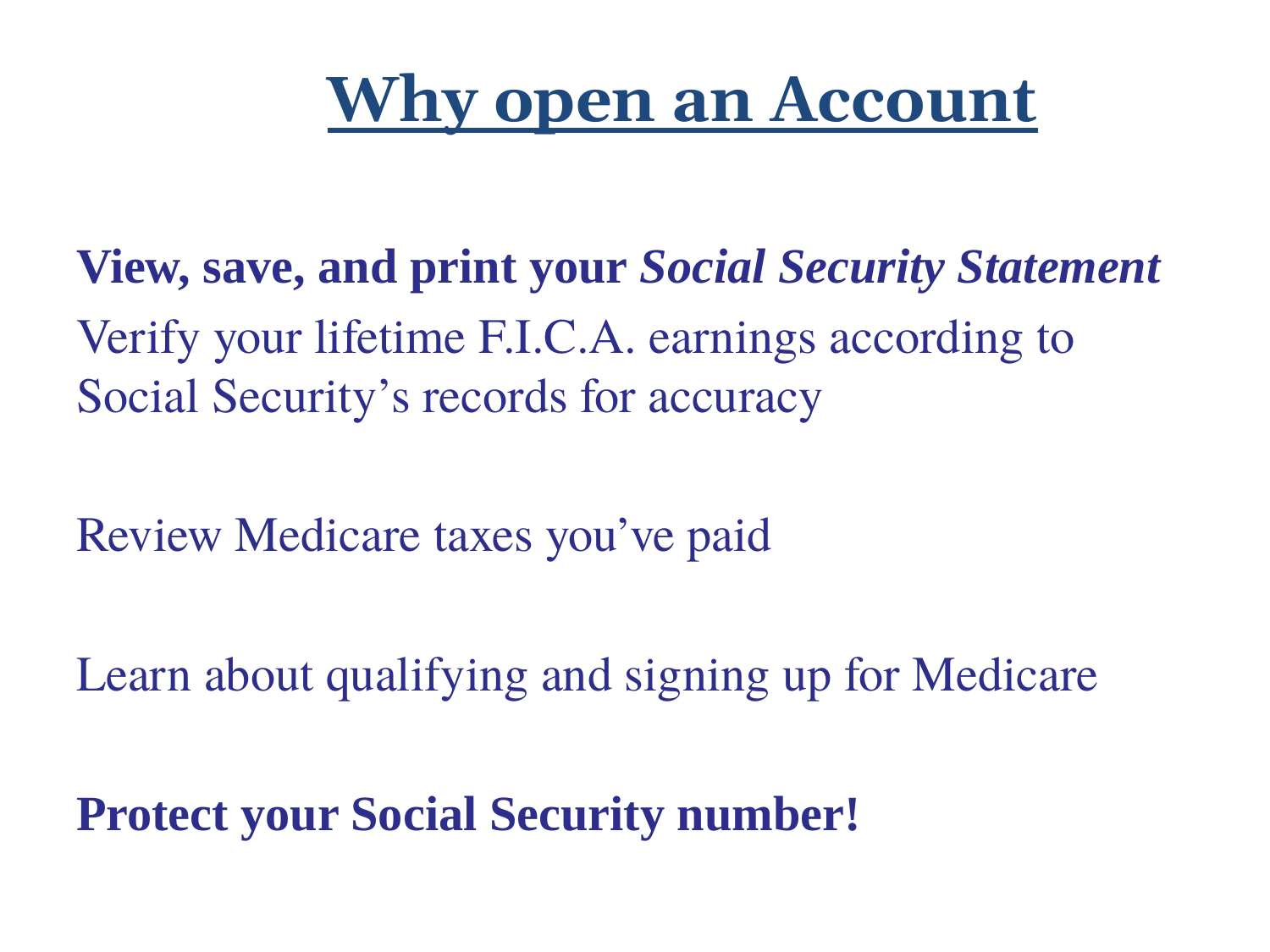

# Why open an Account

View, save, and print your Social Security Statement
Verify your lifetime F.I.C.A. earnings according to Social Security’s records for accuracy

Review Medicare taxes you’ve paid

Learn about qualifying and signing up for Medicare

Protect your Social Security number!